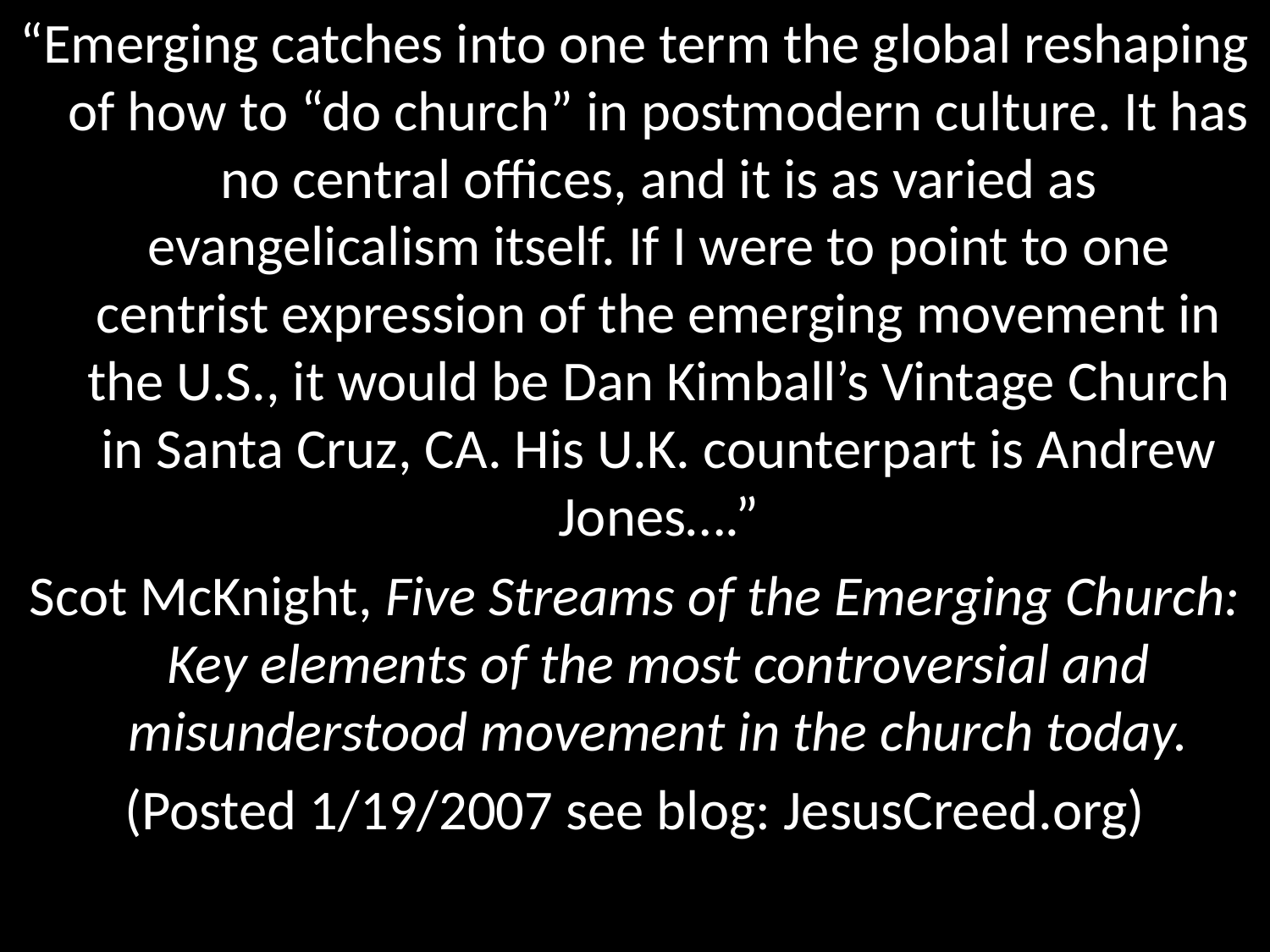

“Emerging catches into one term the global reshaping of how to “do church” in postmodern culture. It has no central offices, and it is as varied as evangelicalism itself. If I were to point to one centrist expression of the emerging movement in the U.S., it would be Dan Kimball’s Vintage Church in Santa Cruz, CA. His U.K. counterpart is Andrew Jones….”
Scot McKnight, Five Streams of the Emerging Church: Key elements of the most controversial and misunderstood movement in the church today.
(Posted 1/19/2007 see blog: JesusCreed.org)